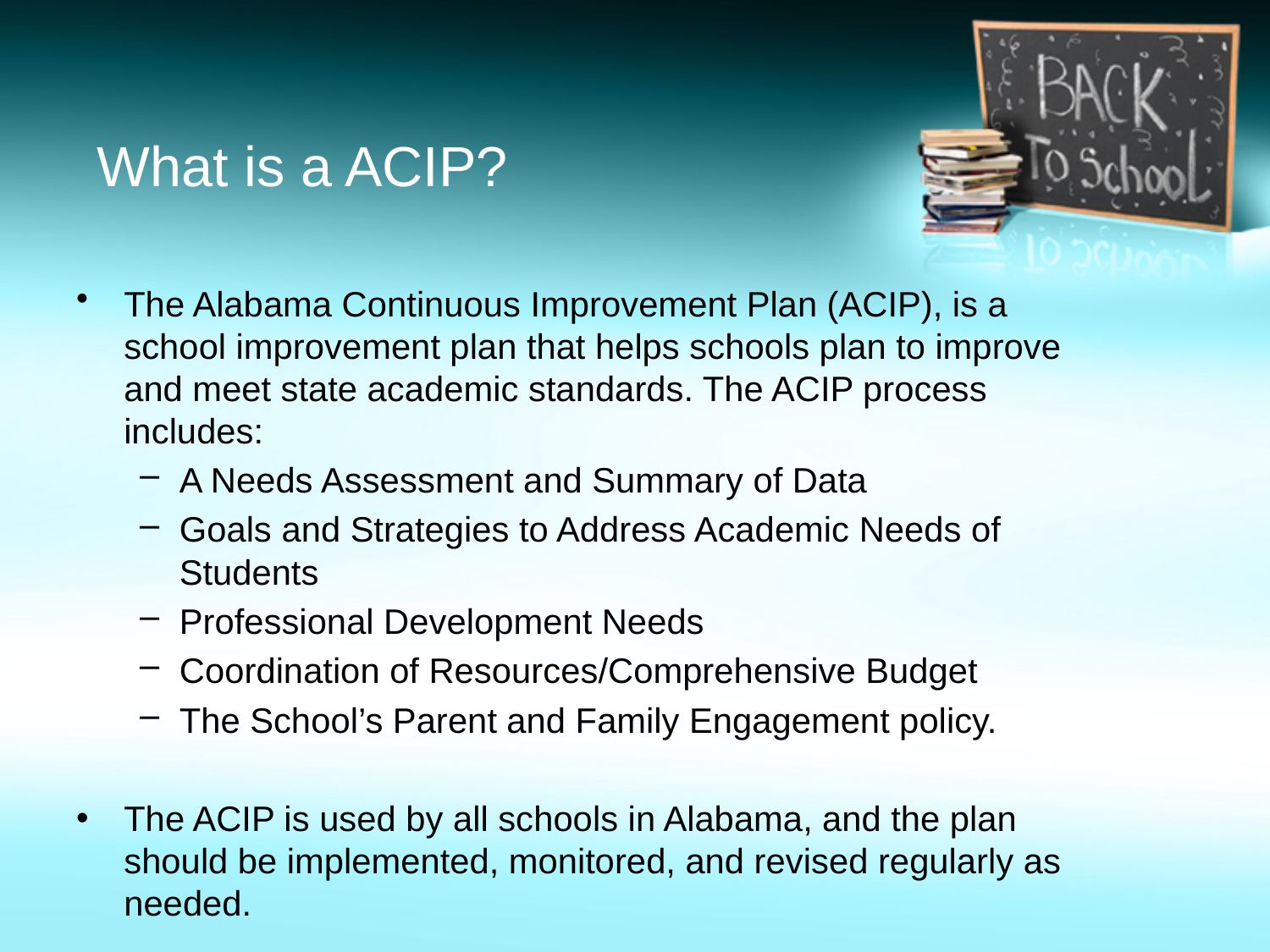

# What is a ACIP?
The Alabama Continuous Improvement Plan (ACIP), is a school improvement plan that helps schools plan to improve and meet state academic standards. The ACIP process includes:
A Needs Assessment and Summary of Data
Goals and Strategies to Address Academic Needs of Students
Professional Development Needs
Coordination of Resources/Comprehensive Budget
The School’s Parent and Family Engagement policy.

The ACIP is used by all schools in Alabama, and the plan should be implemented, monitored, and revised regularly as needed.